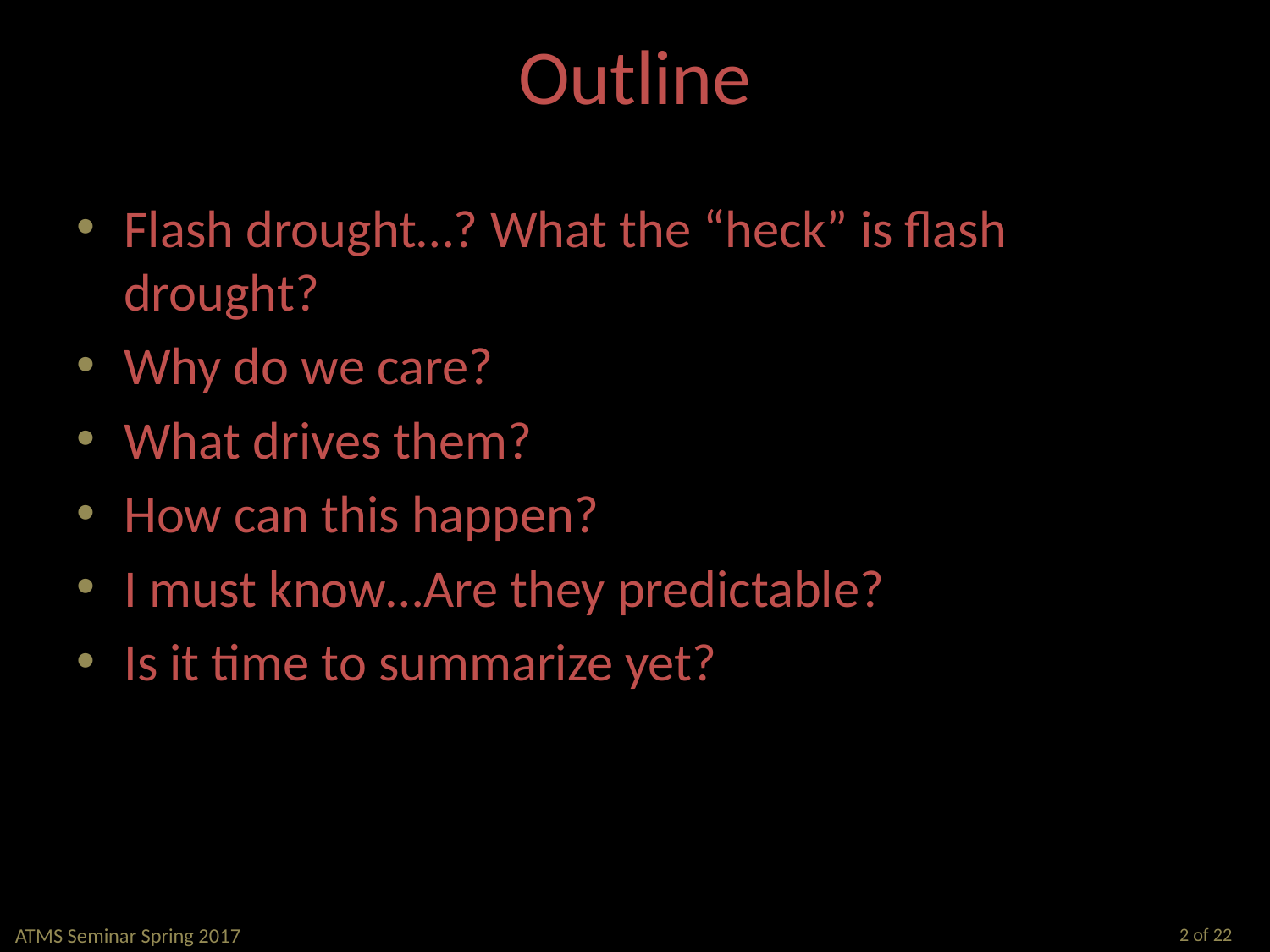

# Outline
Flash drought…? What the “heck” is flash drought?
Why do we care?
What drives them?
How can this happen?
I must know…Are they predictable?
Is it time to summarize yet?
ATMS Seminar Spring 2017
2 of 22